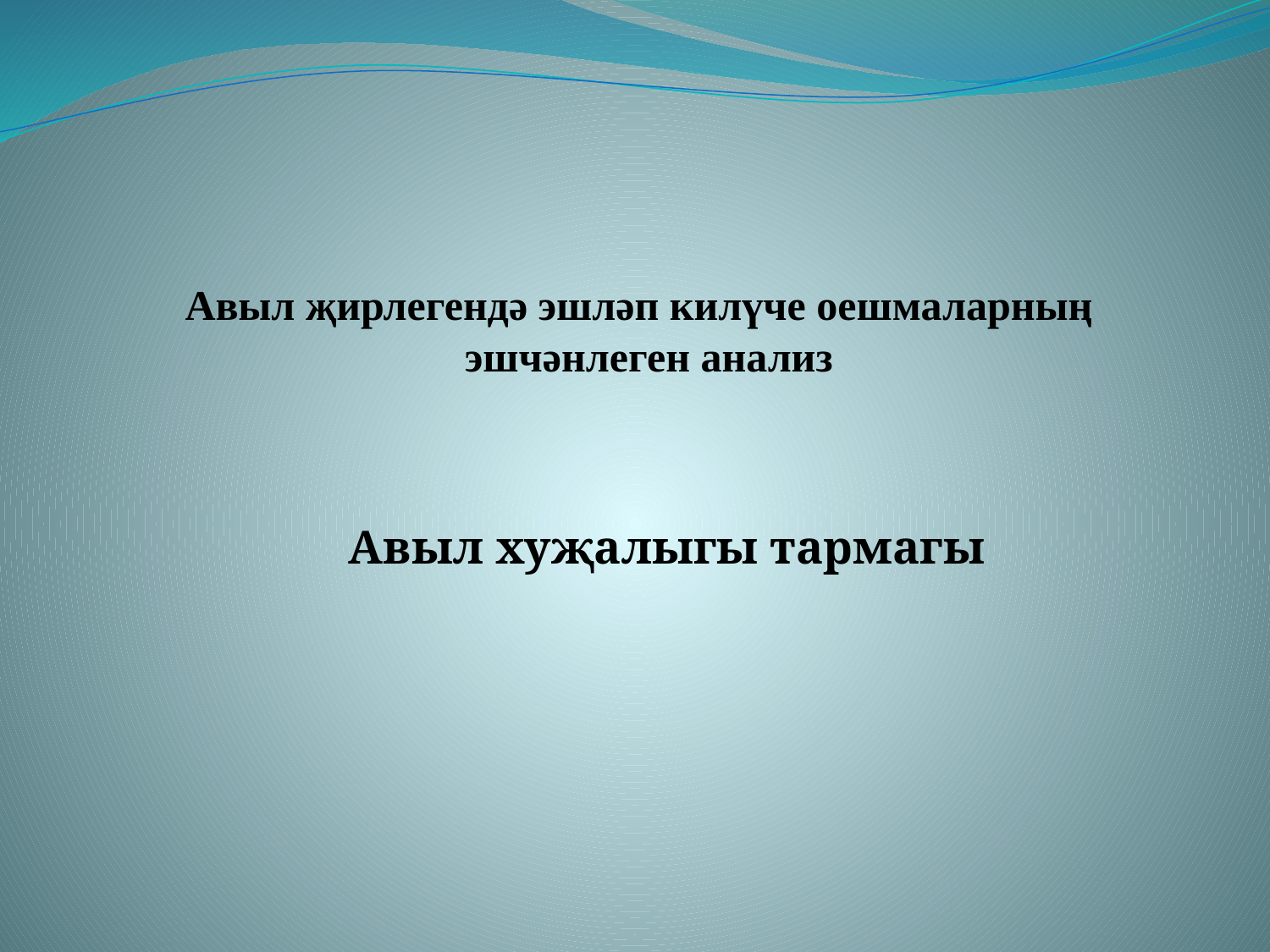

#
      Авыл җирлегендә эшләп килүче оешмаларның       эшчәнлеген анализ

                       Авыл хуҗалыгы тармагы